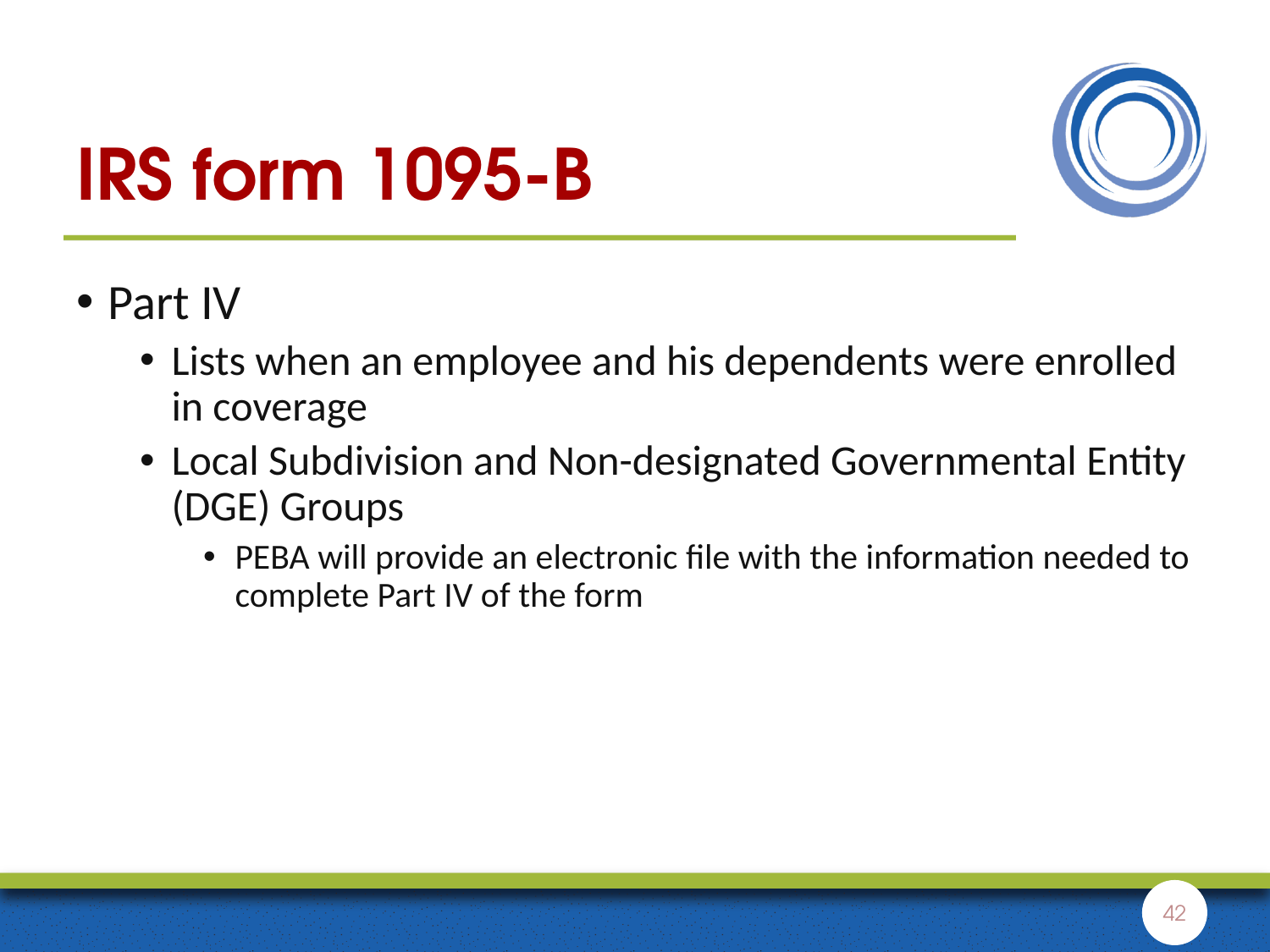

# IRS form 1095-B
Part IV
Lists when an employee and his dependents were enrolled in coverage
Local Subdivision and Non-designated Governmental Entity (DGE) Groups
PEBA will provide an electronic file with the information needed to complete Part IV of the form

42